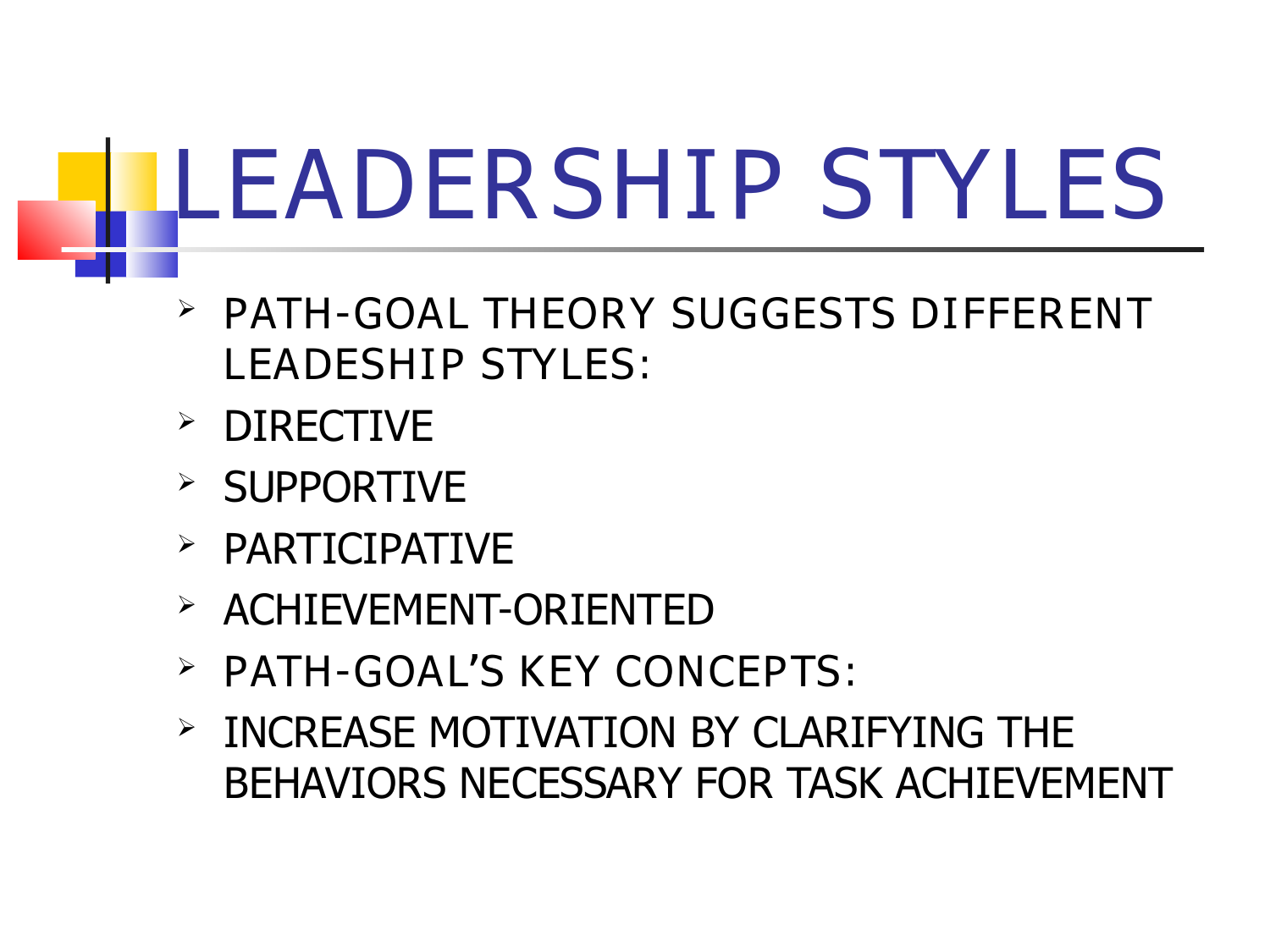

LEADERSHIP STYLES
PATH-GOAL THEORY SUGGESTS DIFFERENT LEADESHIP STYLES:
DIRECTIVE
SUPPORTIVE
PARTICIPATIVE
ACHIEVEMENT-ORIENTED
PATH-GOAL’S KEY CONCEPTS:
INCREASE MOTIVATION BY CLARIFYING THE BEHAVIORS NECESSARY FOR TASK ACHIEVEMENT